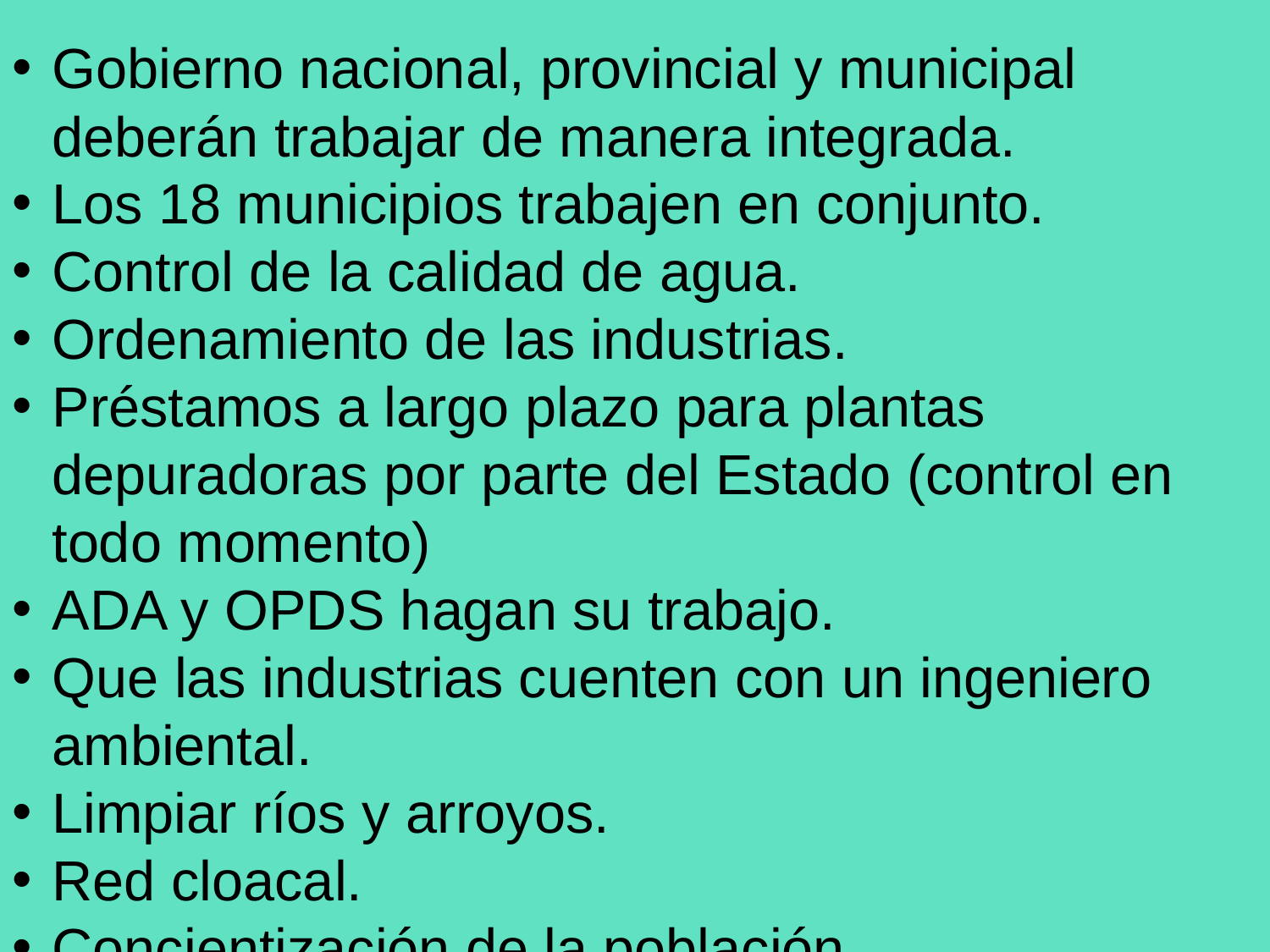

Gobierno nacional, provincial y municipal deberán trabajar de manera integrada.
Los 18 municipios trabajen en conjunto.
Control de la calidad de agua.
Ordenamiento de las industrias.
Préstamos a largo plazo para plantas depuradoras por parte del Estado (control en todo momento)
ADA y OPDS hagan su trabajo.
Que las industrias cuenten con un ingeniero ambiental.
Limpiar ríos y arroyos.
Red cloacal.
Concientización de la población.